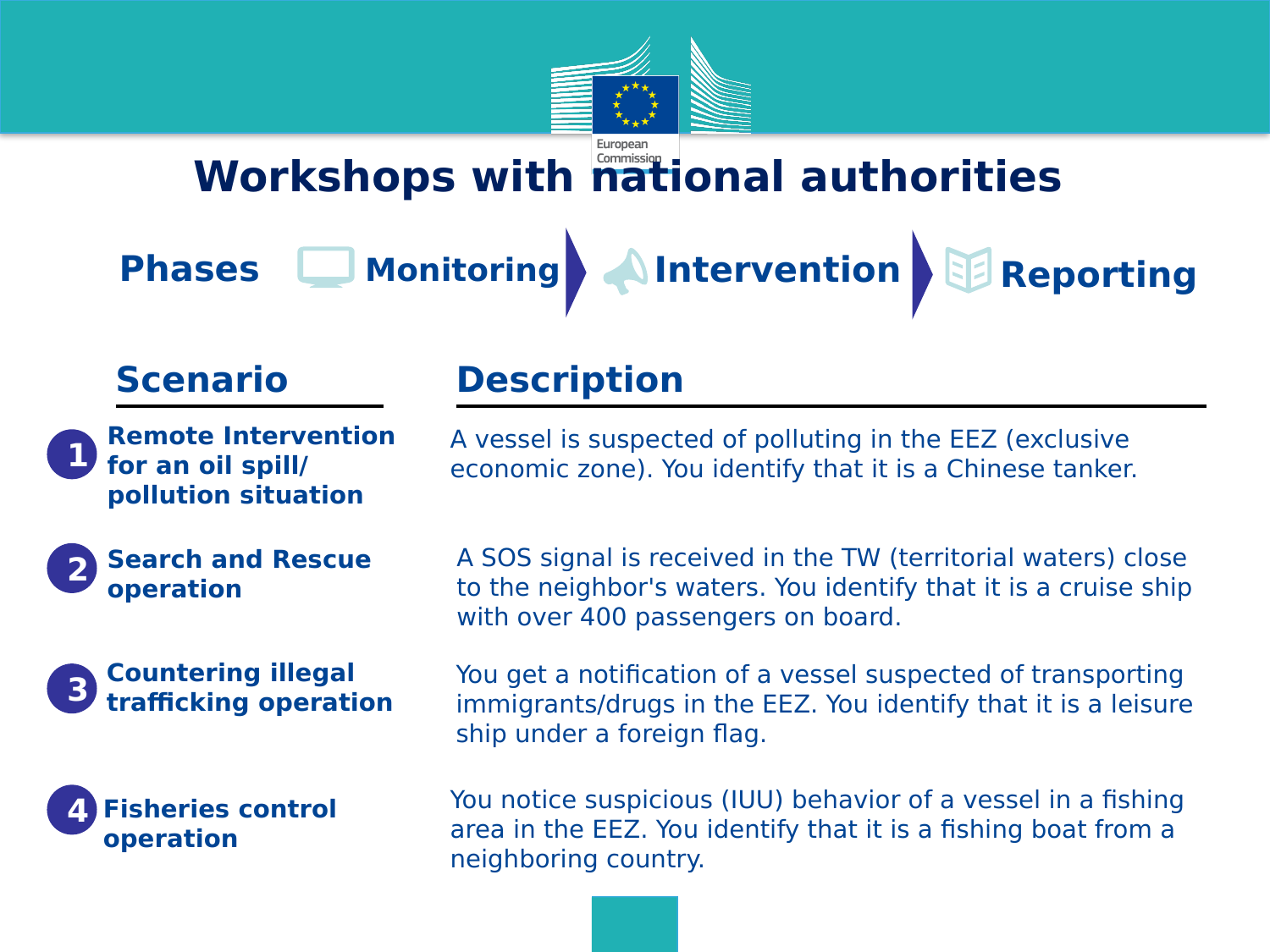

Workshops with national authorities
Phases

Monitoring

Intervention

Reporting

Scenario
Description
Remote Intervention for an oil spill/ pollution situation
A vessel is suspected of polluting in the EEZ (exclusive economic zone). You identify that it is a Chinese tanker.
1
A SOS signal is received in the TW (territorial waters) close to the neighbor's waters. You identify that it is a cruise ship with over 400 passengers on board.
2
Search and Rescue operation
Countering illegal trafficking operation
You get a notification of a vessel suspected of transporting immigrants/drugs in the EEZ. You identify that it is a leisure ship under a foreign flag.
3
You notice suspicious (IUU) behavior of a vessel in a fishing area in the EEZ. You identify that it is a fishing boat from a neighboring country.
4
Fisheries control operation